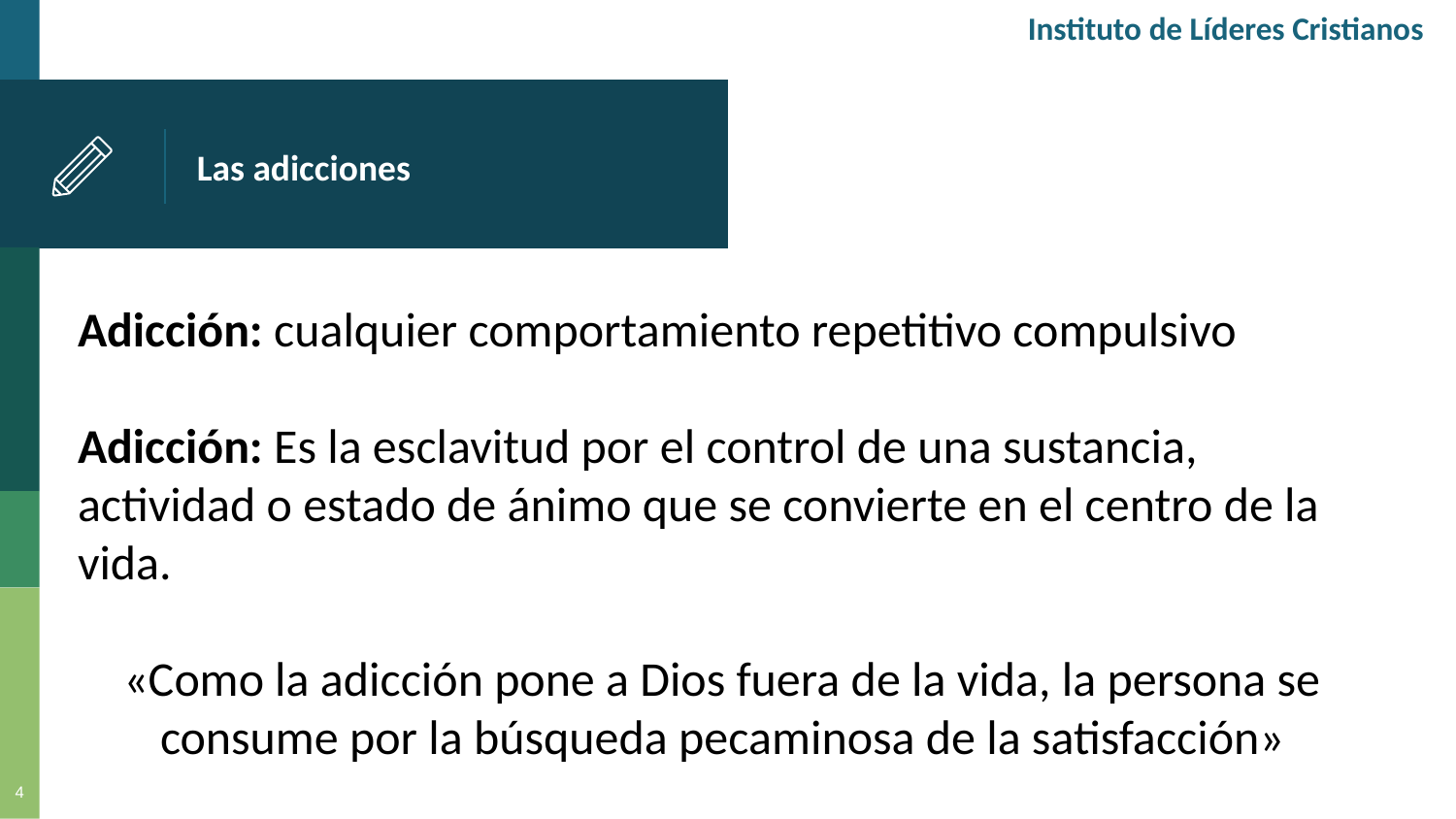

Instituto de Líderes Cristianos

# Las adicciones

Adicción: cualquier comportamiento repetitivo compulsivo

Adicción: Es la esclavitud por el control de una sustancia, actividad o estado de ánimo que se convierte en el centro de la vida.

«Como la adicción pone a Dios fuera de la vida, la persona se consume por la búsqueda pecaminosa de la satisfacción»

4